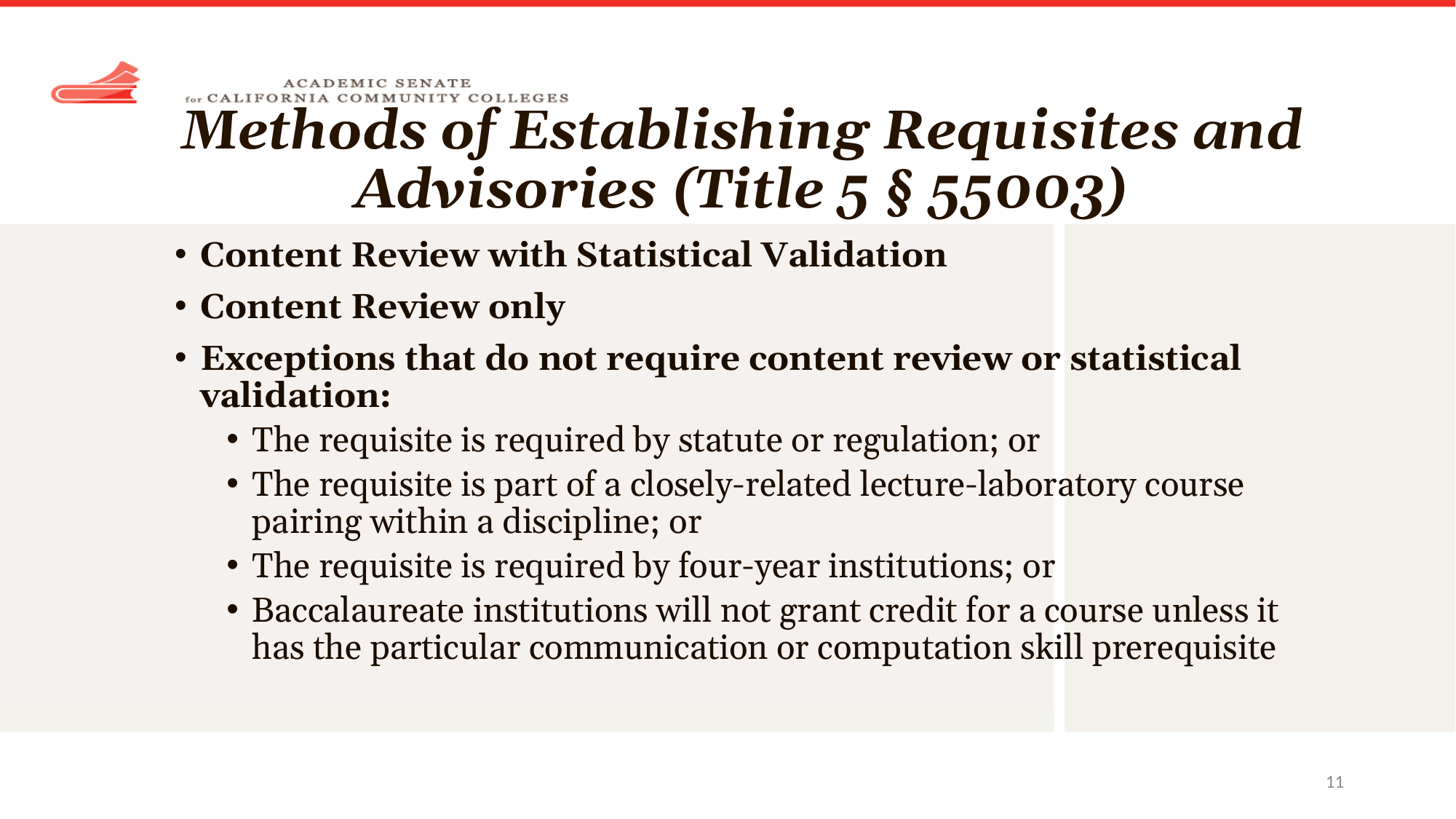

# Methods of Establishing Requisites and  Advisories (Title 5 § 55003)
Content Review with Statistical Validation
Content Review only
Exceptions that do not require content review or statistical validation:
The requisite is required by statute or regulation; or
The requisite is part of a closely-related lecture-laboratory course pairing within a discipline; or
The requisite is required by four-year institutions; or
Baccalaureate institutions will not grant credit for a course unless it has the particular communication or computation skill prerequisite
11